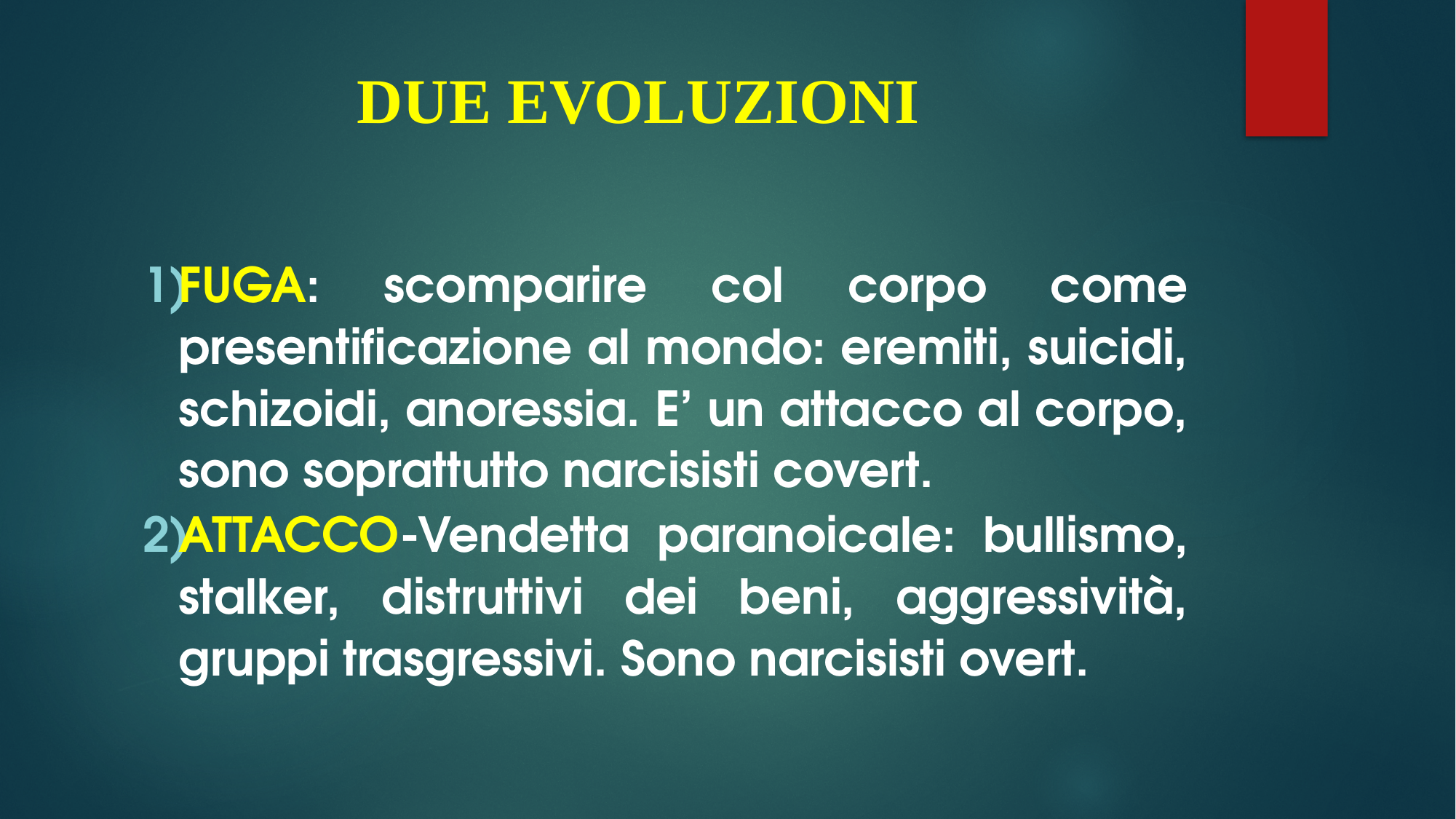

# DUE EVOLUZIONI
FUGA: scomparire col corpo come presentificazione al mondo: eremiti, suicidi, schizoidi, anoressia. E’ un attacco al corpo, sono soprattutto narcisisti covert.
ATTACCO-Vendetta paranoicale: bullismo, stalker, distruttivi dei beni, aggressività, gruppi trasgressivi. Sono narcisisti overt.